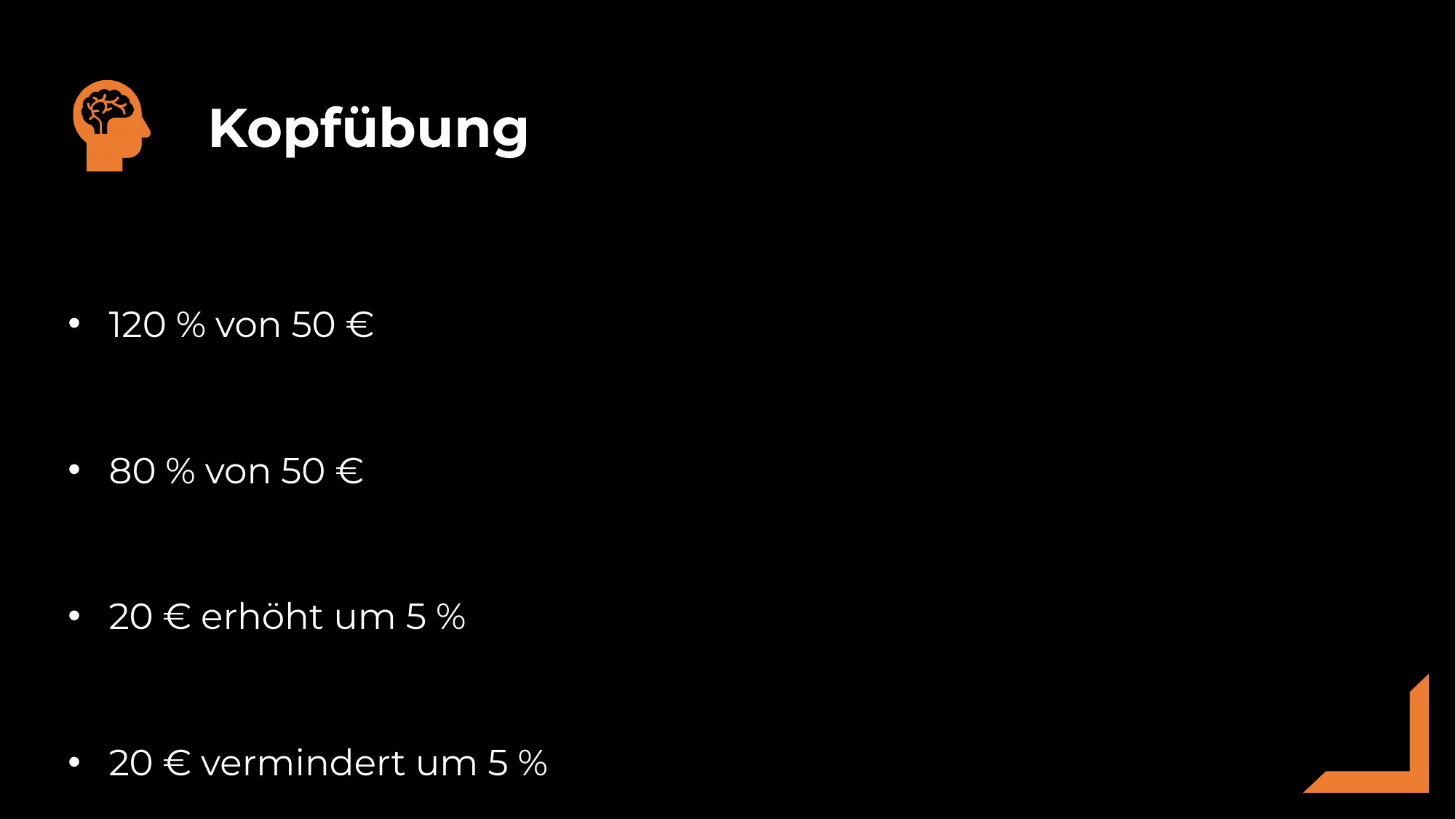

120 % von 50 €
80 % von 50 €
20 € erhöht um 5 %
20 € vermindert um 5 %